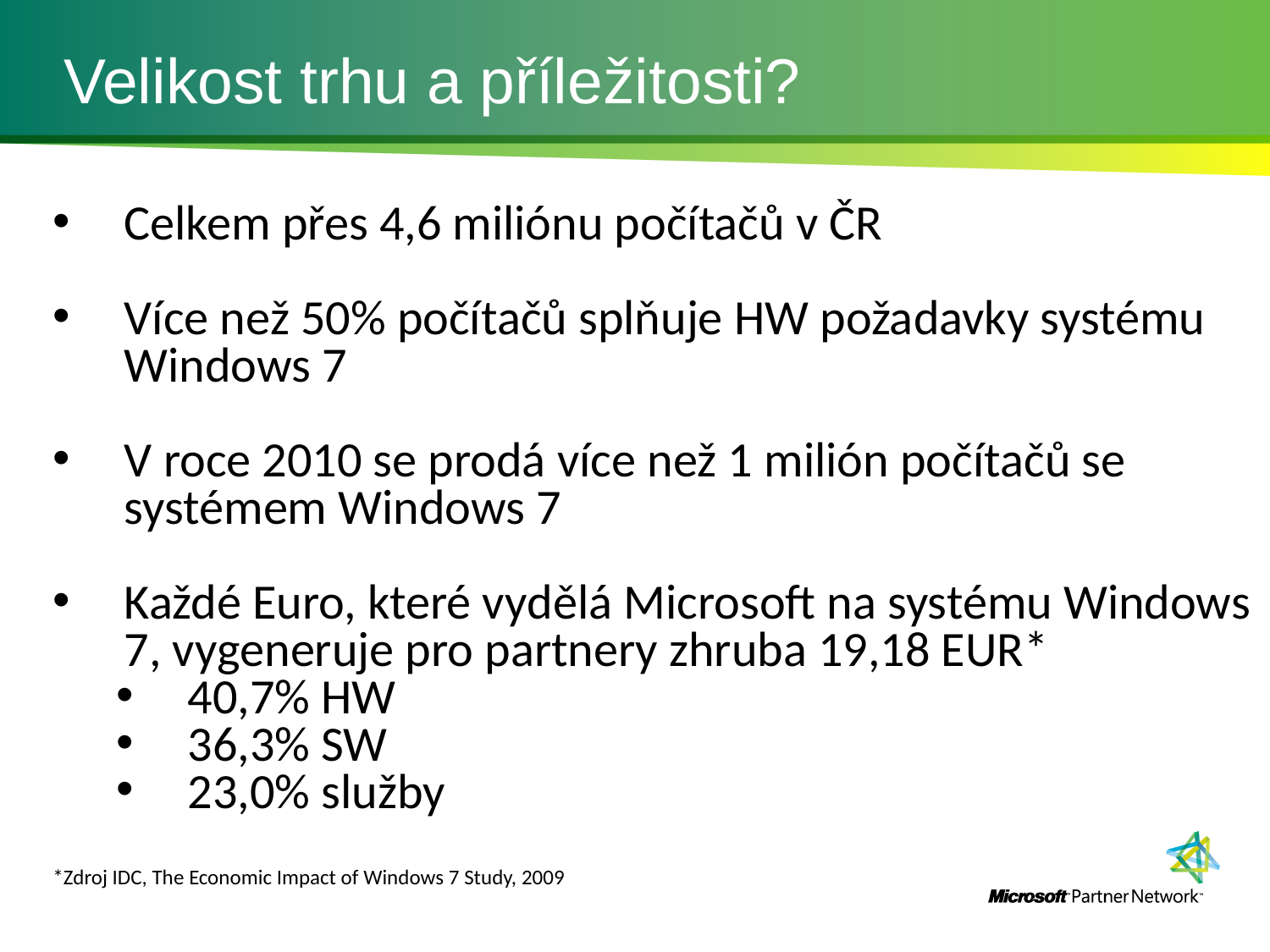

# Velikost trhu a příležitosti?
Celkem přes 4,6 miliónu počítačů v ČR

Více než 50% počítačů splňuje HW požadavky systému Windows 7

V roce 2010 se prodá více než 1 milión počítačů se systémem Windows 7

Každé Euro, které vydělá Microsoft na systému Windows 7, vygeneruje pro partnery zhruba 19,18 EUR*
40,7% HW
36,3% SW
23,0% služby

*Zdroj IDC, The Economic Impact of Windows 7 Study, 2009